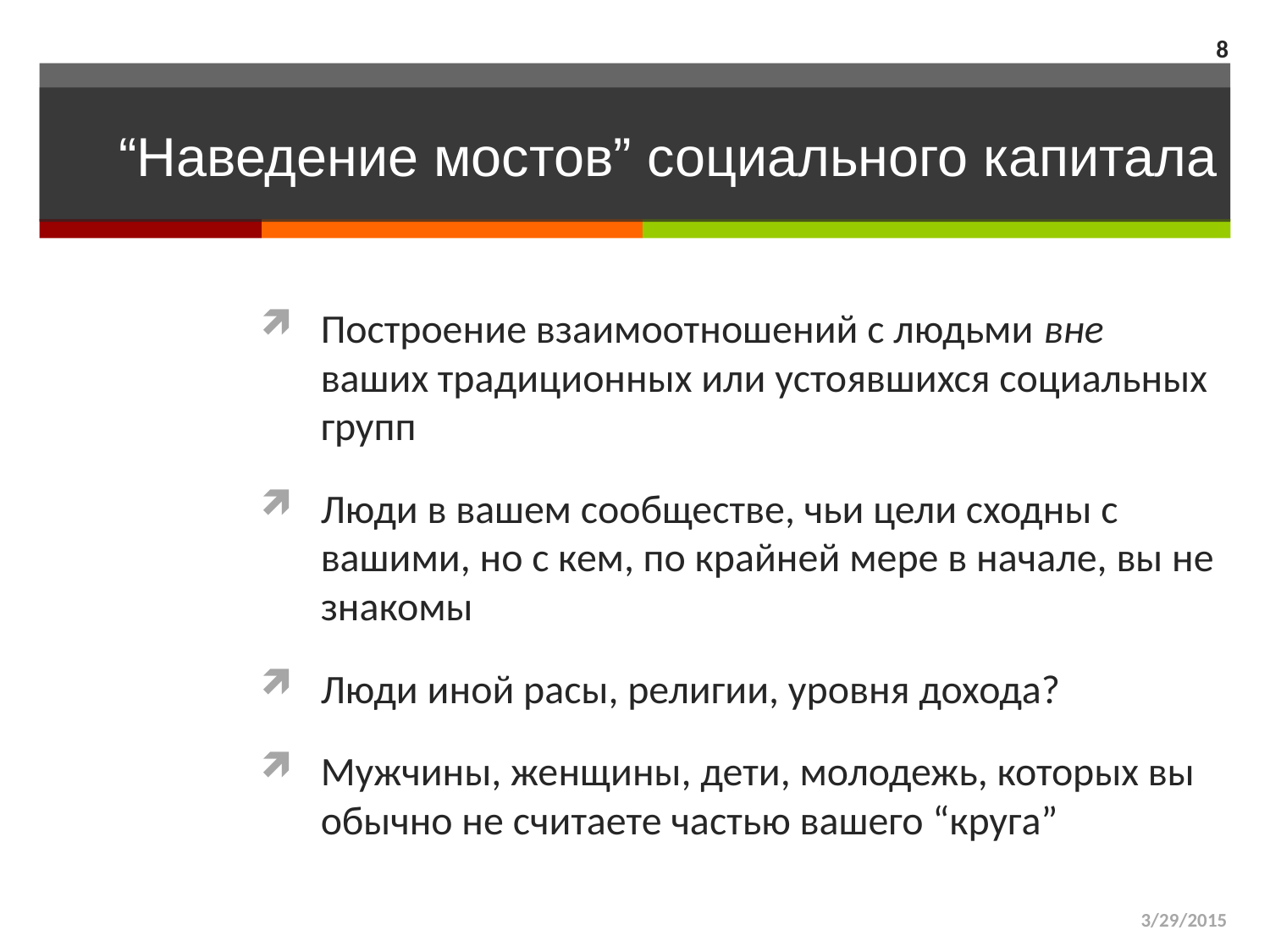

8
# “Наведение мостов” социального капитала
Построение взаимоотношений с людьми вне ваших традиционных или устоявшихся социальных групп
Люди в вашем сообществе, чьи цели сходны с вашими, но с кем, по крайней мере в начале, вы не знакомы
Люди иной расы, религии, уровня дохода?
Мужчины, женщины, дети, молодежь, которых вы обычно не считаете частью вашего “круга”
3/29/2015